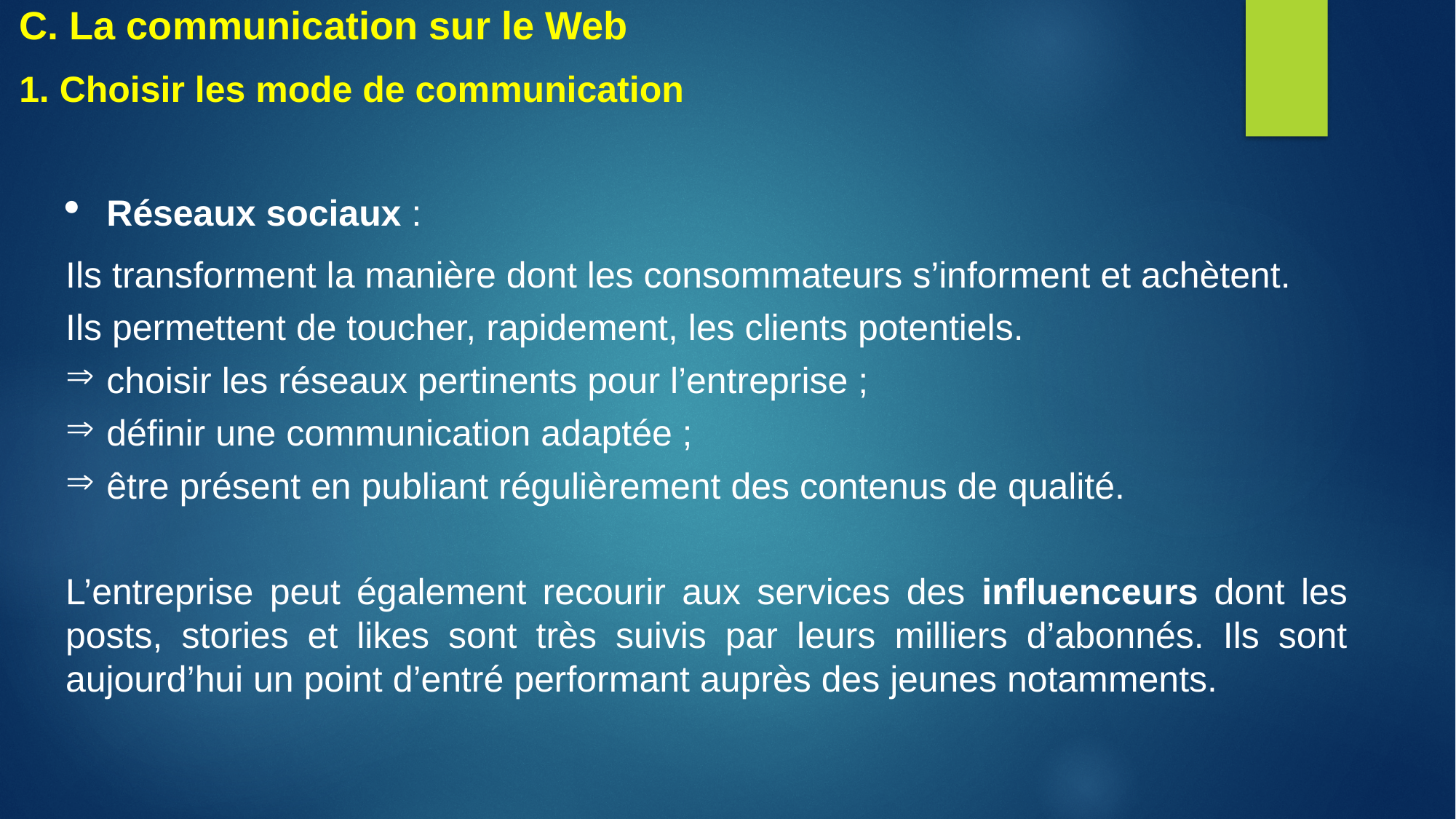

C. La communication sur le Web
1. Choisir les mode de communication
Réseaux sociaux :
Ils transforment la manière dont les consommateurs s’informent et achètent.
Ils permettent de toucher, rapidement, les clients potentiels.
choisir les réseaux pertinents pour l’entreprise ;
définir une communication adaptée ;
être présent en publiant régulièrement des contenus de qualité.

L’entreprise peut également recourir aux services des influenceurs dont les posts, stories et likes sont très suivis par leurs milliers d’abonnés. Ils sont aujourd’hui un point d’entré performant auprès des jeunes notamments.